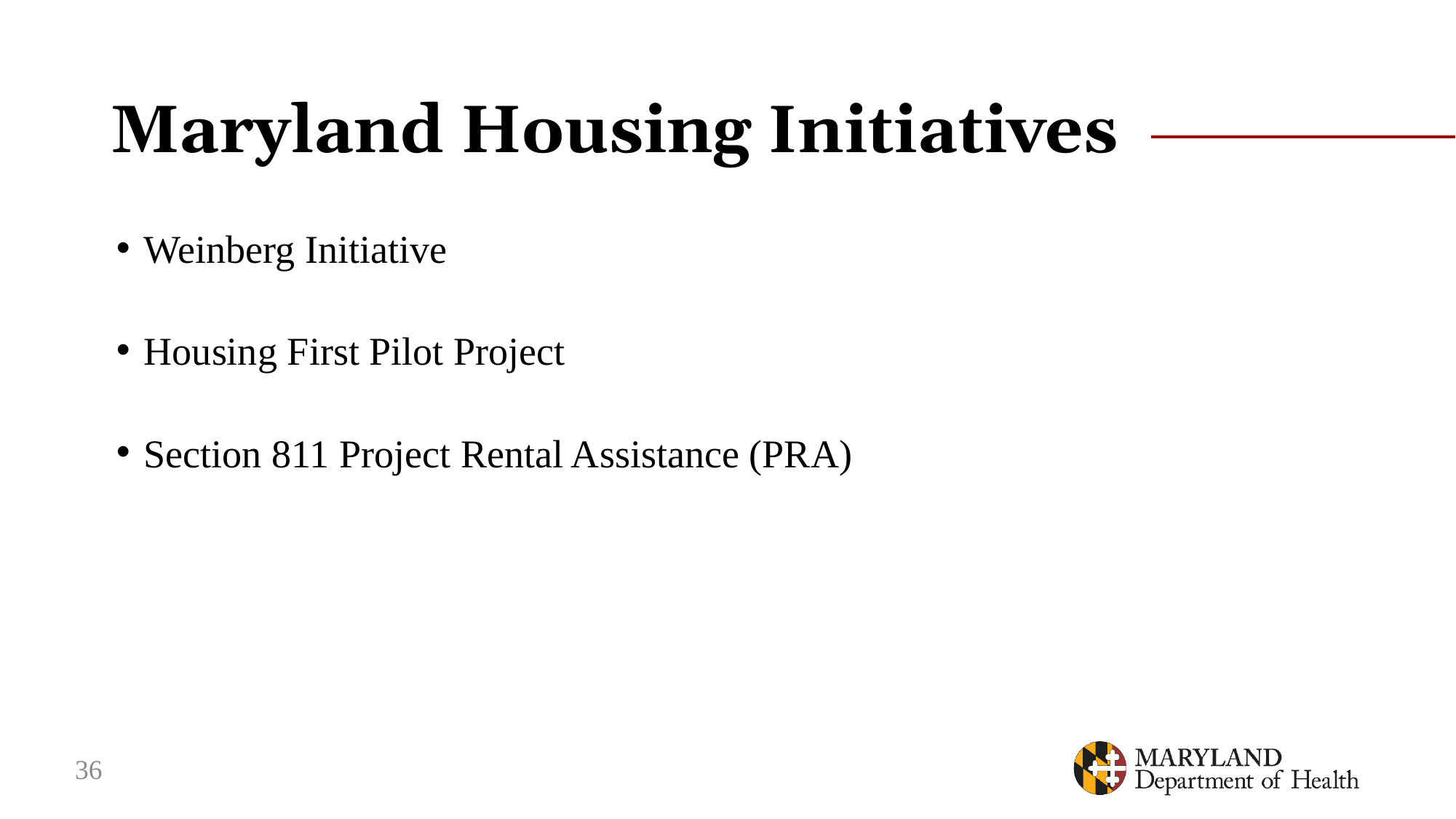

# Maryland Housing Initiatives
Weinberg Initiative

Housing First Pilot Project

Section 811 Project Rental Assistance (PRA)

36